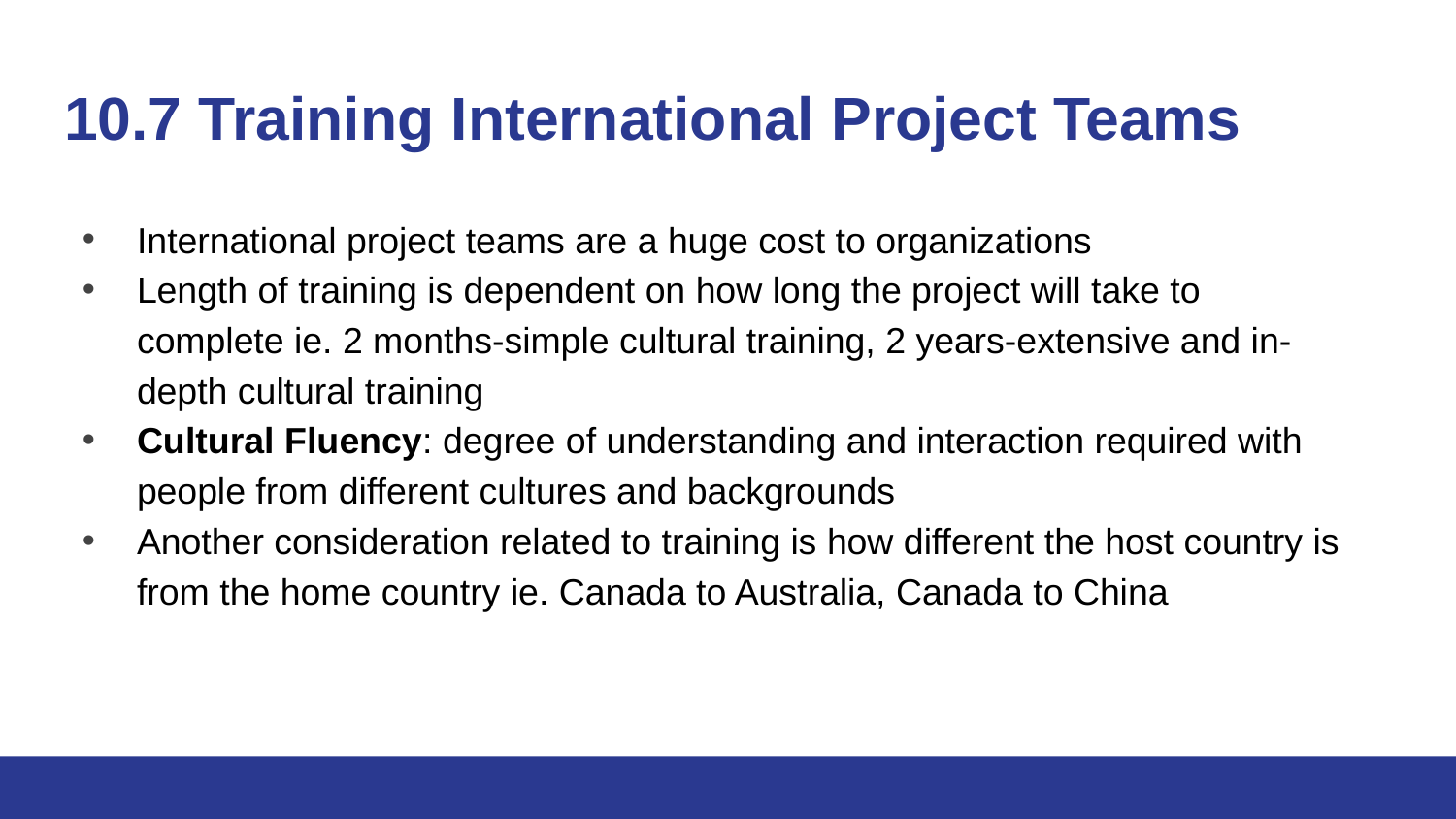

# 10.7 Training International Project Teams
International project teams are a huge cost to organizations
Length of training is dependent on how long the project will take to complete ie. 2 months-simple cultural training, 2 years-extensive and in-depth cultural training
Cultural Fluency: degree of understanding and interaction required with people from different cultures and backgrounds
Another consideration related to training is how different the host country is from the home country ie. Canada to Australia, Canada to China